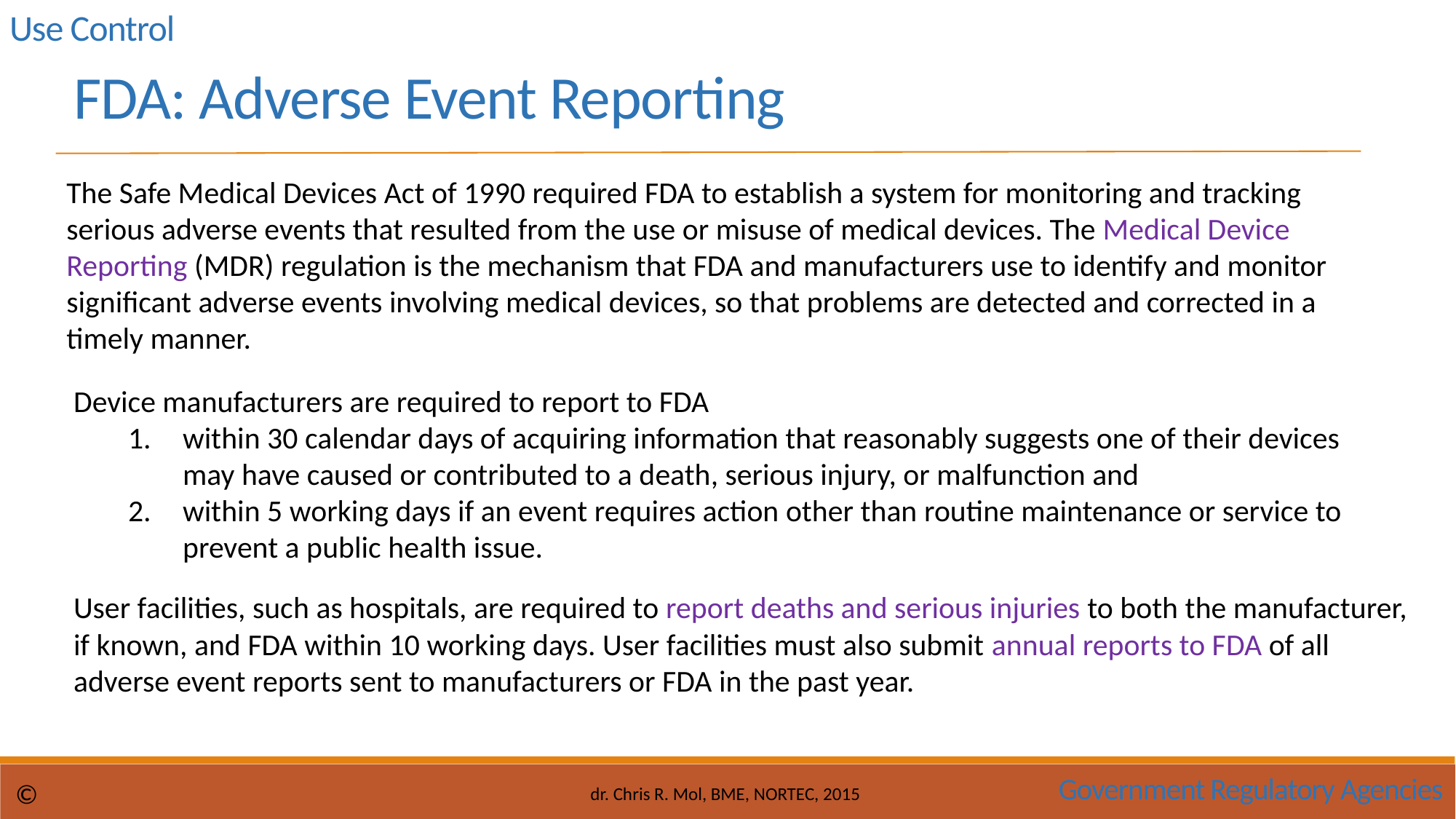

Use Control
FDA: Adverse Event Reporting
The Safe Medical Devices Act of 1990 required FDA to establish a system for monitoring and tracking serious adverse events that resulted from the use or misuse of medical devices. The Medical Device Reporting (MDR) regulation is the mechanism that FDA and manufacturers use to identify and monitor significant adverse events involving medical devices, so that problems are detected and corrected in a timely manner.
Device manufacturers are required to report to FDA
within 30 calendar days of acquiring information that reasonably suggests one of their devices may have caused or contributed to a death, serious injury, or malfunction and
within 5 working days if an event requires action other than routine maintenance or service to prevent a public health issue.
User facilities, such as hospitals, are required to report deaths and serious injuries to both the manufacturer, if known, and FDA within 10 working days. User facilities must also submit annual reports to FDA of all adverse event reports sent to manufacturers or FDA in the past year.
Government Regulatory Agencies
©
dr. Chris R. Mol, BME, NORTEC, 2015